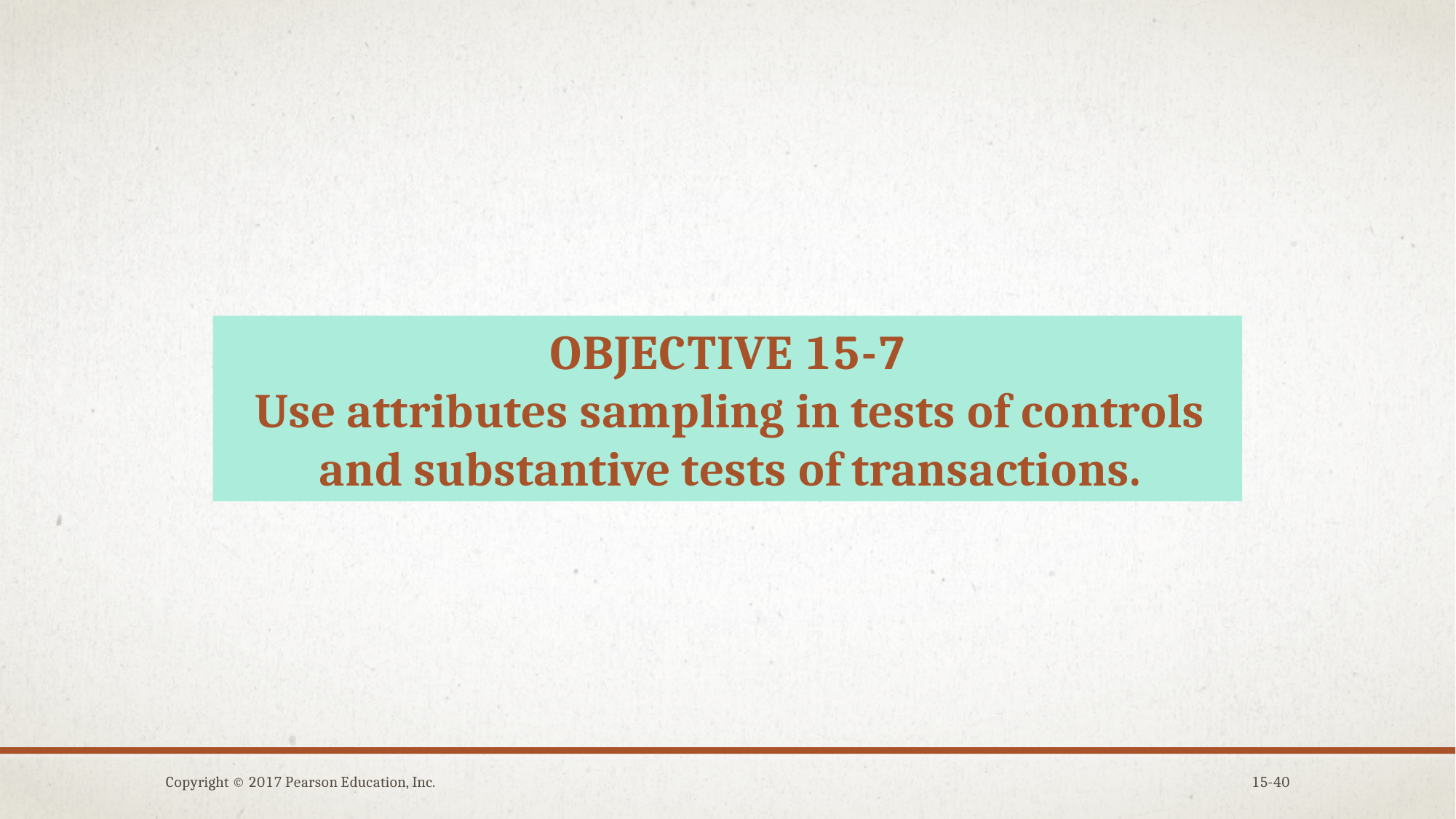

OBJECTIVE 15-7
Use attributes sampling in tests of controls and substantive tests of transactions.
Copyright © 2017 Pearson Education, Inc.
15-40